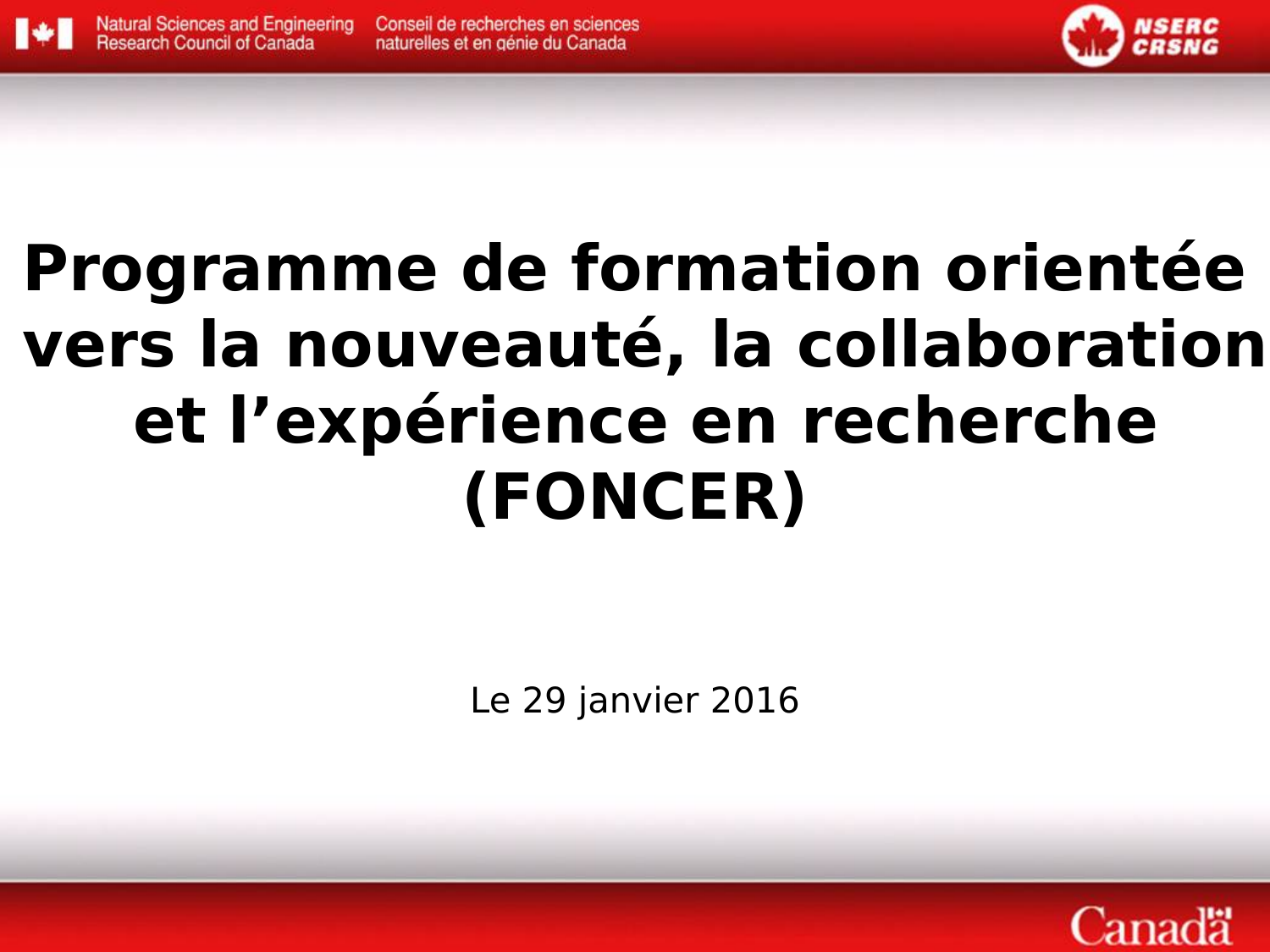

Programme de formation orientée
 vers la nouveauté, la collaboration
 et l’expérience en recherche
(FONCER)

Le 29 janvier 2016